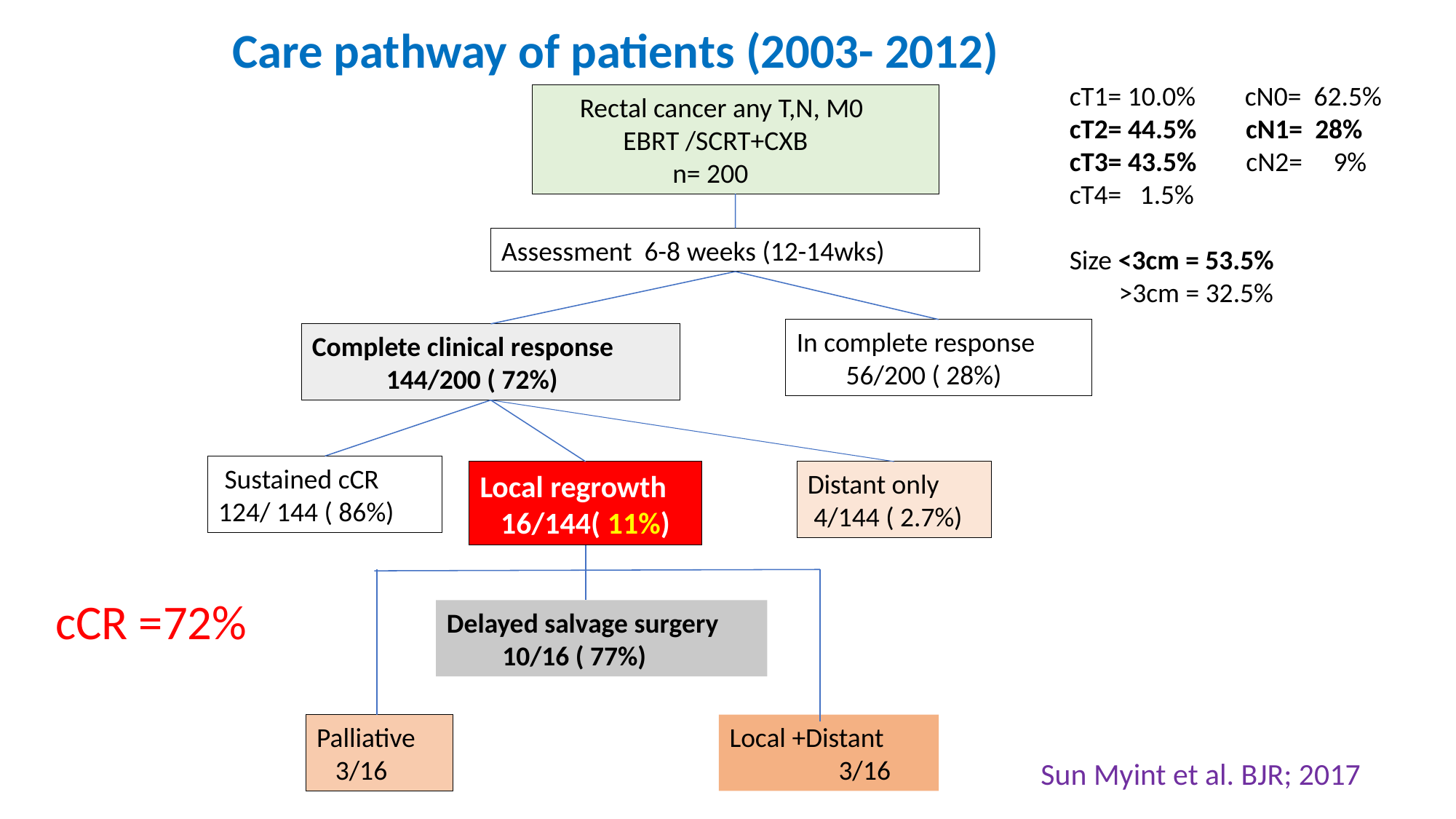

Care pathway of patients (2003- 2012)
cT1= 10.0%        cN0=  62.5%
cT2= 44.5%        cN1=  28%
cT3= 43.5%        cN2=     9%
cT4=   1.5%

Size <3cm = 53.5%
        >3cm = 32.5%
      Rectal cancer any T,N, M0
             EBRT /SCRT+CXB
                     n= 200
Assessment  6-8 weeks (12-14wks)
In complete response
        56/200 ( 28%)
Complete clinical response
            144/200 ( 72%)
 Sustained cCR
124/ 144 ( 86%)
Local regrowth
   16/144( 11%)
Distant only
 4/144 ( 2.7%)
cCR =72%
Delayed salvage surgery
         10/16 ( 77%)
Palliative
   3/16
Local +Distant    	3/16
Sun Myint et al. BJR; 2017